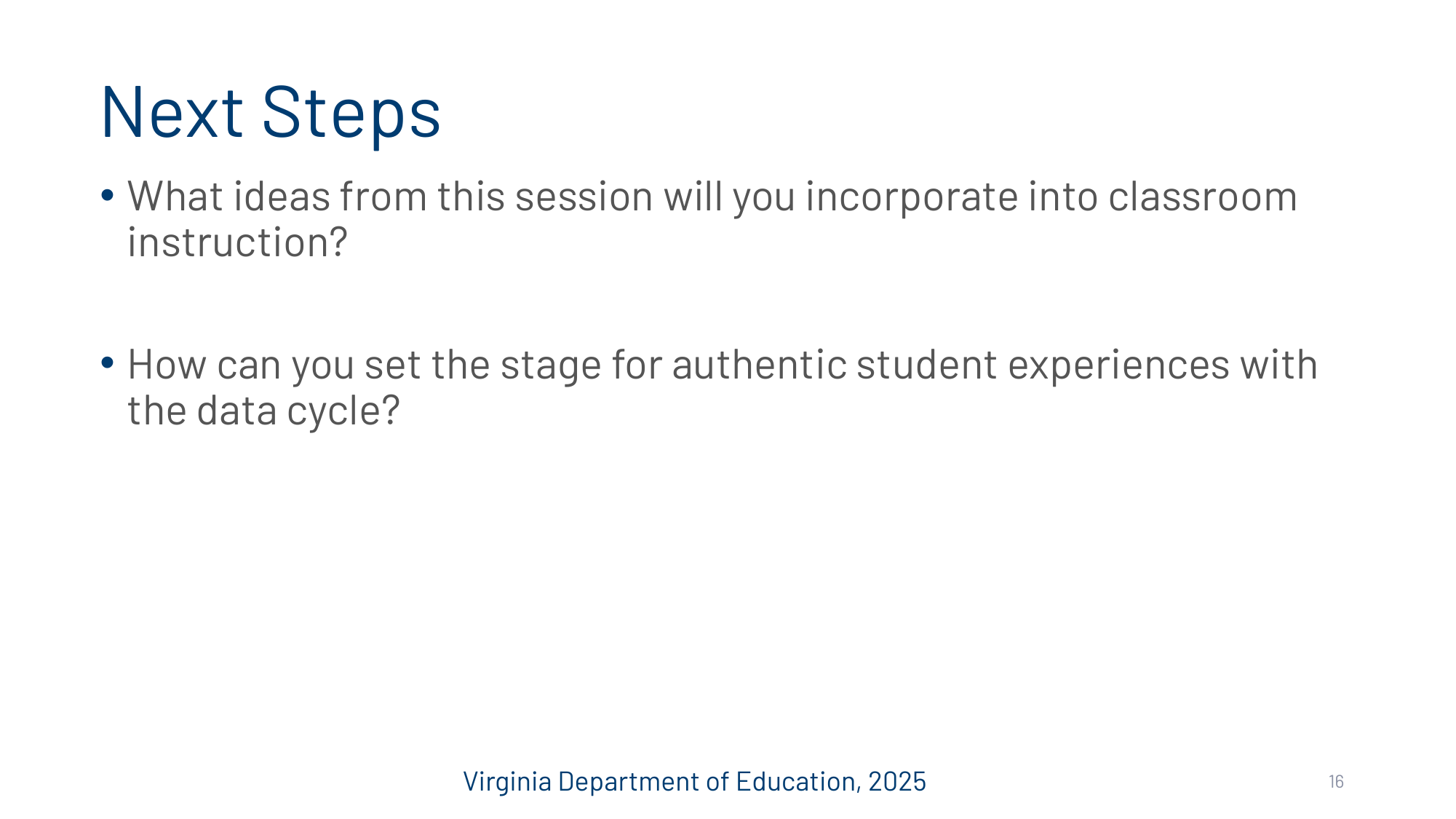

# Next Steps
What ideas from this session will you incorporate into classroom instruction?

How can you set the stage for authentic student experiences with the data cycle?

16